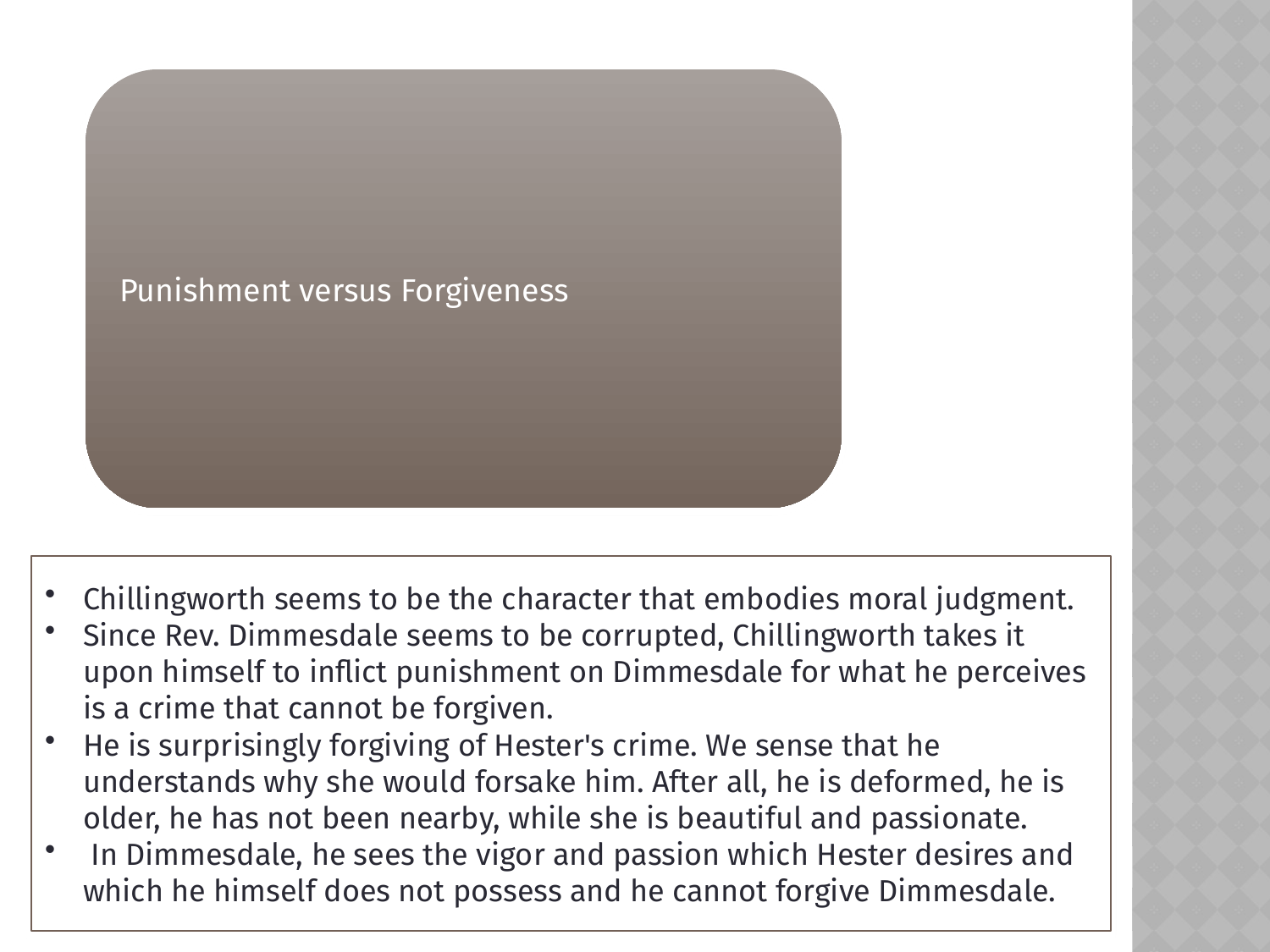

Punishment versus Forgiveness
Chillingworth seems to be the character that embodies moral judgment.
Since Rev. Dimmesdale seems to be corrupted, Chillingworth takes it upon himself to inflict punishment on Dimmesdale for what he perceives is a crime that cannot be forgiven.
He is surprisingly forgiving of Hester's crime. We sense that he understands why she would forsake him. After all, he is deformed, he is older, he has not been nearby, while she is beautiful and passionate.
 In Dimmesdale, he sees the vigor and passion which Hester desires and which he himself does not possess and he cannot forgive Dimmesdale.